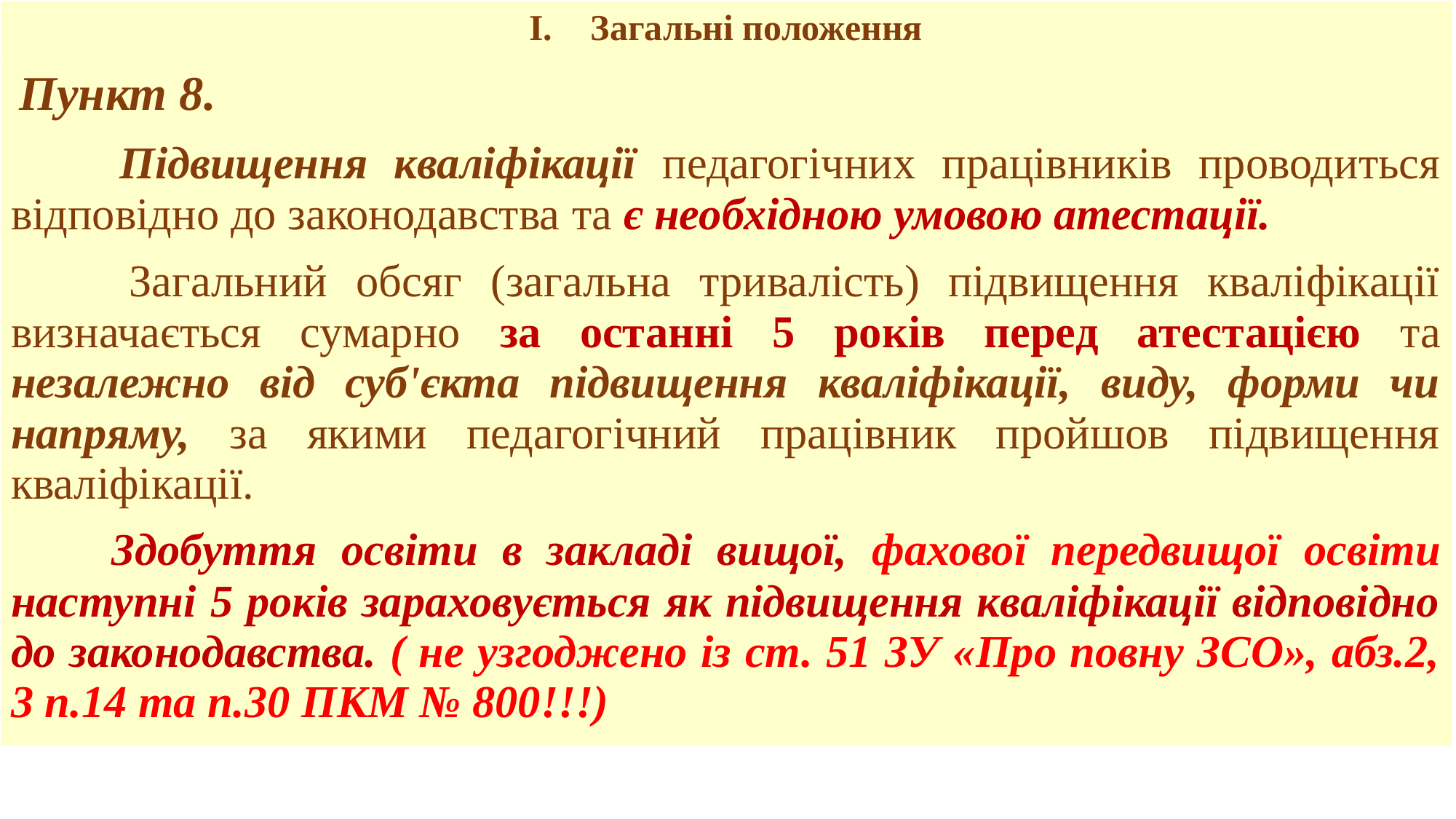

| Загальні положення |
| --- |
| Пункт 8. Підвищення кваліфікації педагогічних працівників проводиться відповідно до законодавства та є необхідною умовою атестації. Загальний обсяг (загальна тривалість) підвищення кваліфікації визначається сумарно за останні 5 років перед атестацією та незалежно від суб'єкта підвищення кваліфікації, виду, форми чи напряму, за якими педагогічний працівник пройшов підвищення кваліфікації. Здобуття освіти в закладі вищої, фахової передвищої освіти наступні 5 років зараховується як підвищення кваліфікації відповідно до законодавства. ( не узгоджено із ст. 51 ЗУ «Про повну ЗСО», абз.2, 3 п.14 та п.30 ПКМ № 800!!!) |